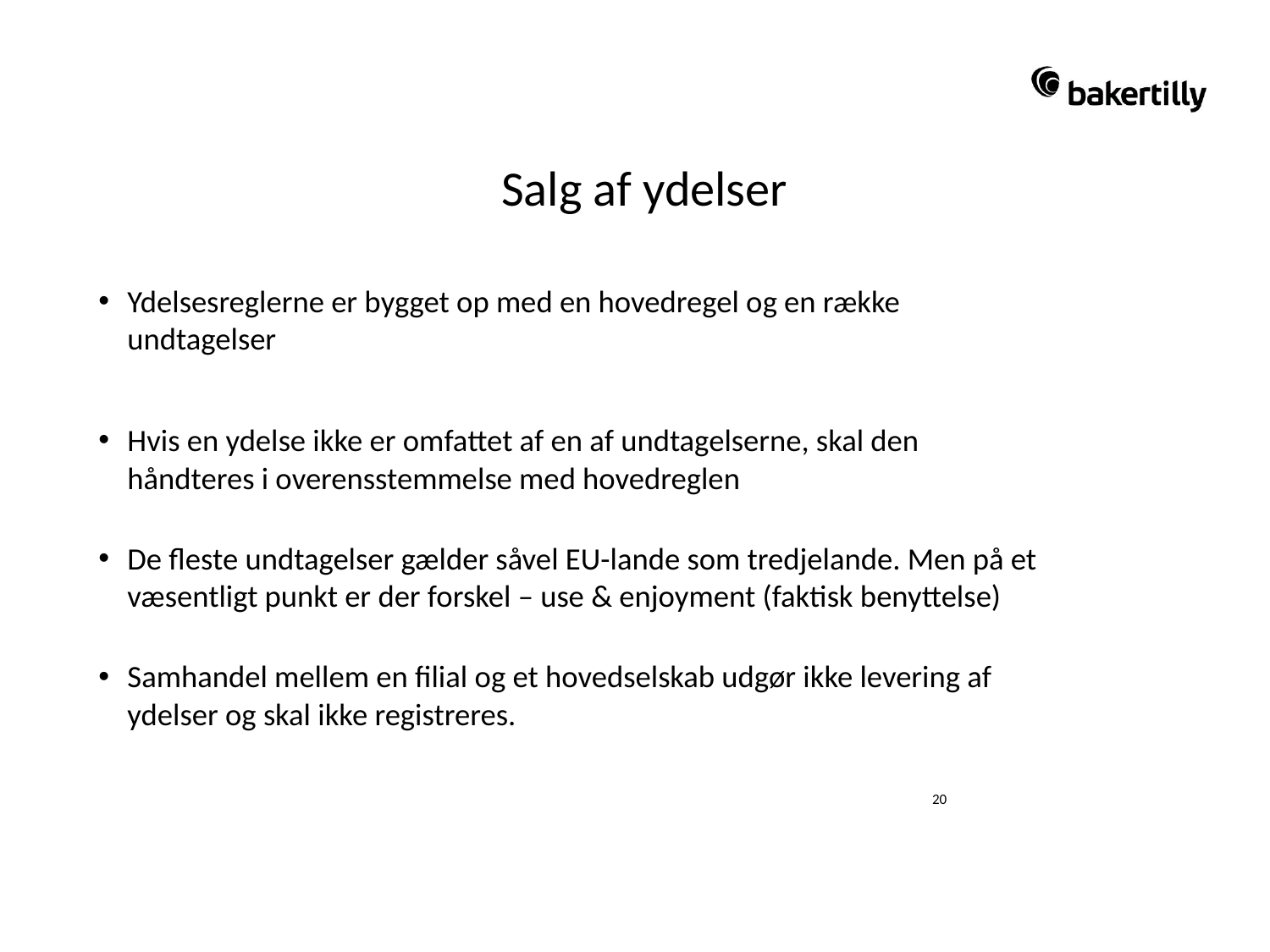

# Salg af ydelser
Salg af ydelser
Ydelsesreglerne er bygget op med en hovedregel og en række undtagelser

Hvis en ydelse ikke er omfattet af en af undtagelserne, skal den håndteres i overensstemmelse med hovedreglen
De fleste undtagelser gælder såvel EU-lande som tredjelande. Men på et væsentligt punkt er der forskel – use & enjoyment (faktisk benyttelse)
Samhandel mellem en filial og et hovedselskab udgør ikke levering af ydelser og skal ikke registreres.

20